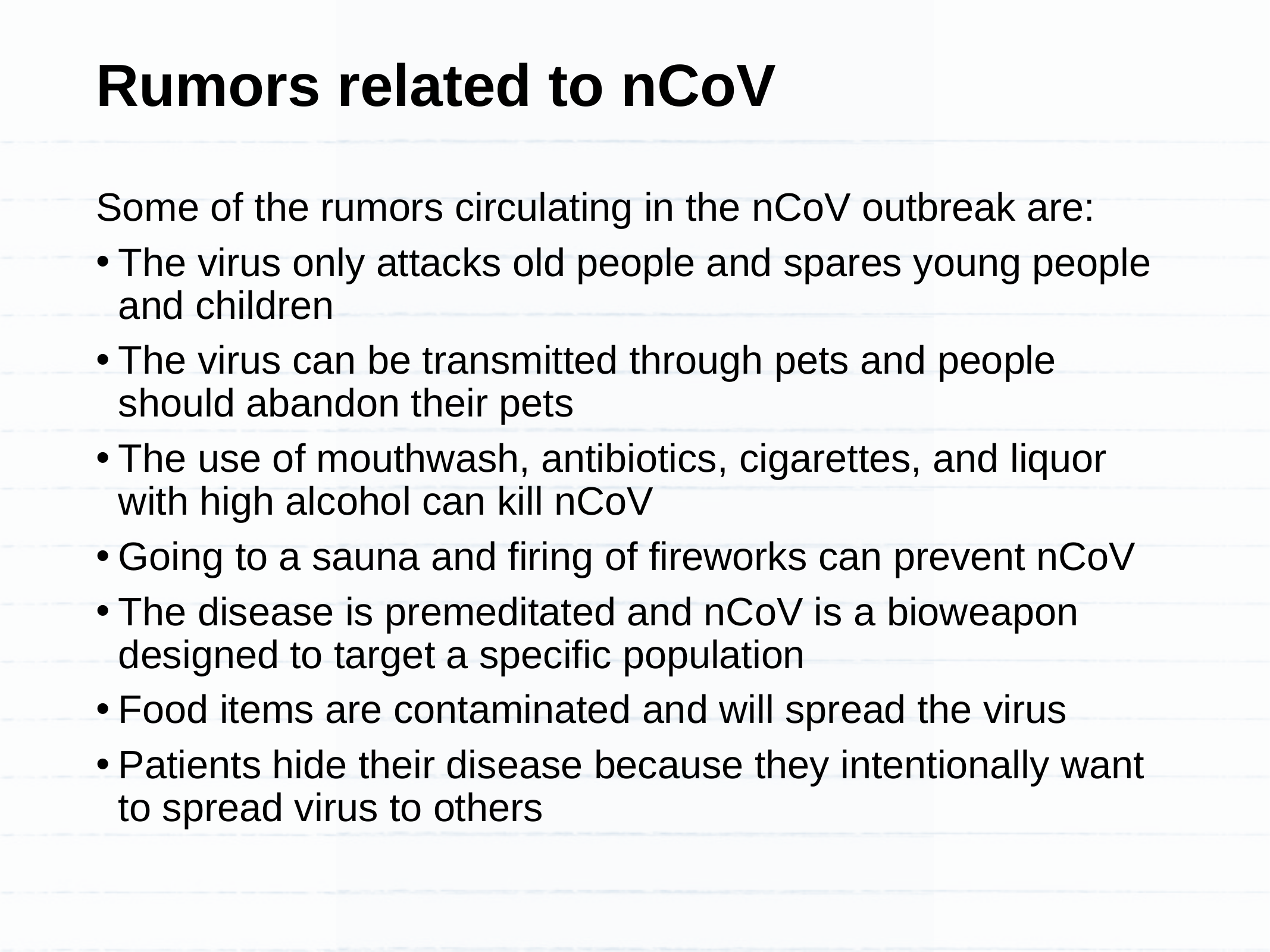

# Rumors related to nCoV
Some of the rumors circulating in the nCoV outbreak are:
The virus only attacks old people and spares young people and children
The virus can be transmitted through pets and people should abandon their pets
The use of mouthwash, antibiotics, cigarettes, and liquor with high alcohol can kill nCoV
Going to a sauna and firing of fireworks can prevent nCoV
The disease is premeditated and nCoV is a bioweapon designed to target a specific population
Food items are contaminated and will spread the virus
Patients hide their disease because they intentionally want to spread virus to others